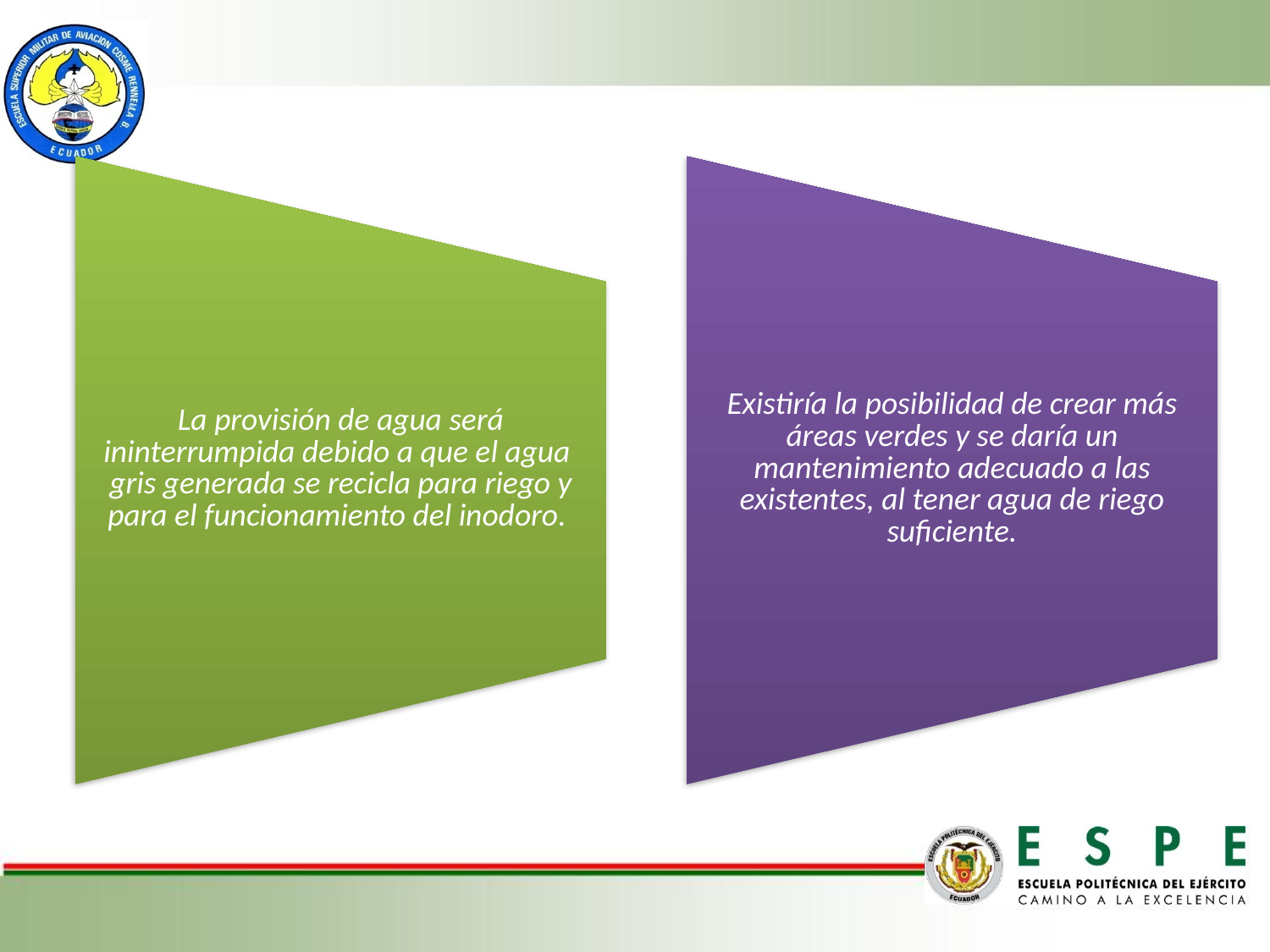

La provisión de agua será ininterrumpida debido a que el agua  gris generada se recicla para riego y para el funcionamiento del inodoro.
Existiría la posibilidad de crear más áreas verdes y se daría un mantenimiento adecuado a las existentes, al tener agua de riego suficiente.